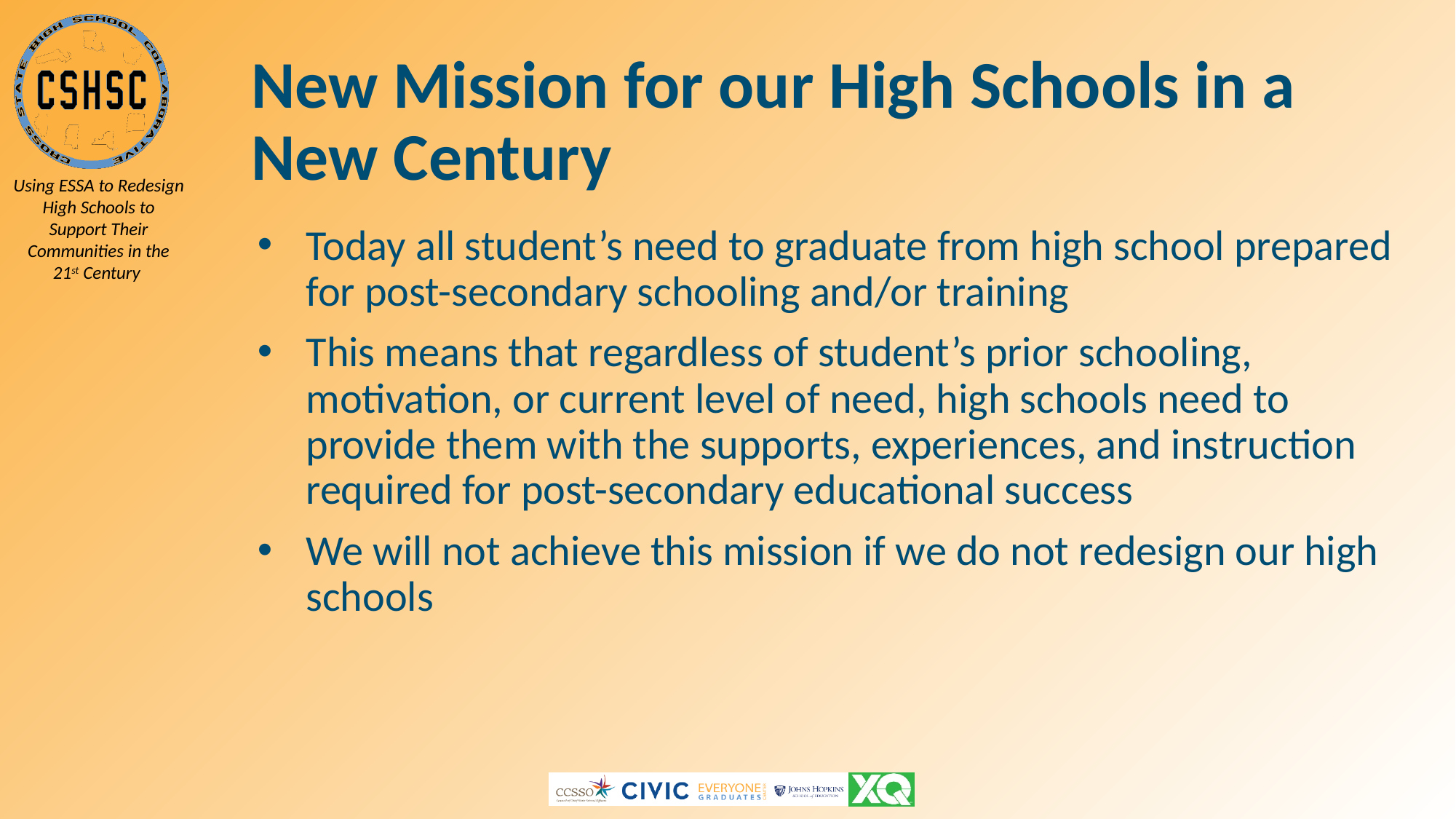

# New Mission for our High Schools in a New Century
Today all student’s need to graduate from high school prepared for post-secondary schooling and/or training
This means that regardless of student’s prior schooling, motivation, or current level of need, high schools need to provide them with the supports, experiences, and instruction required for post-secondary educational success
We will not achieve this mission if we do not redesign our high schools